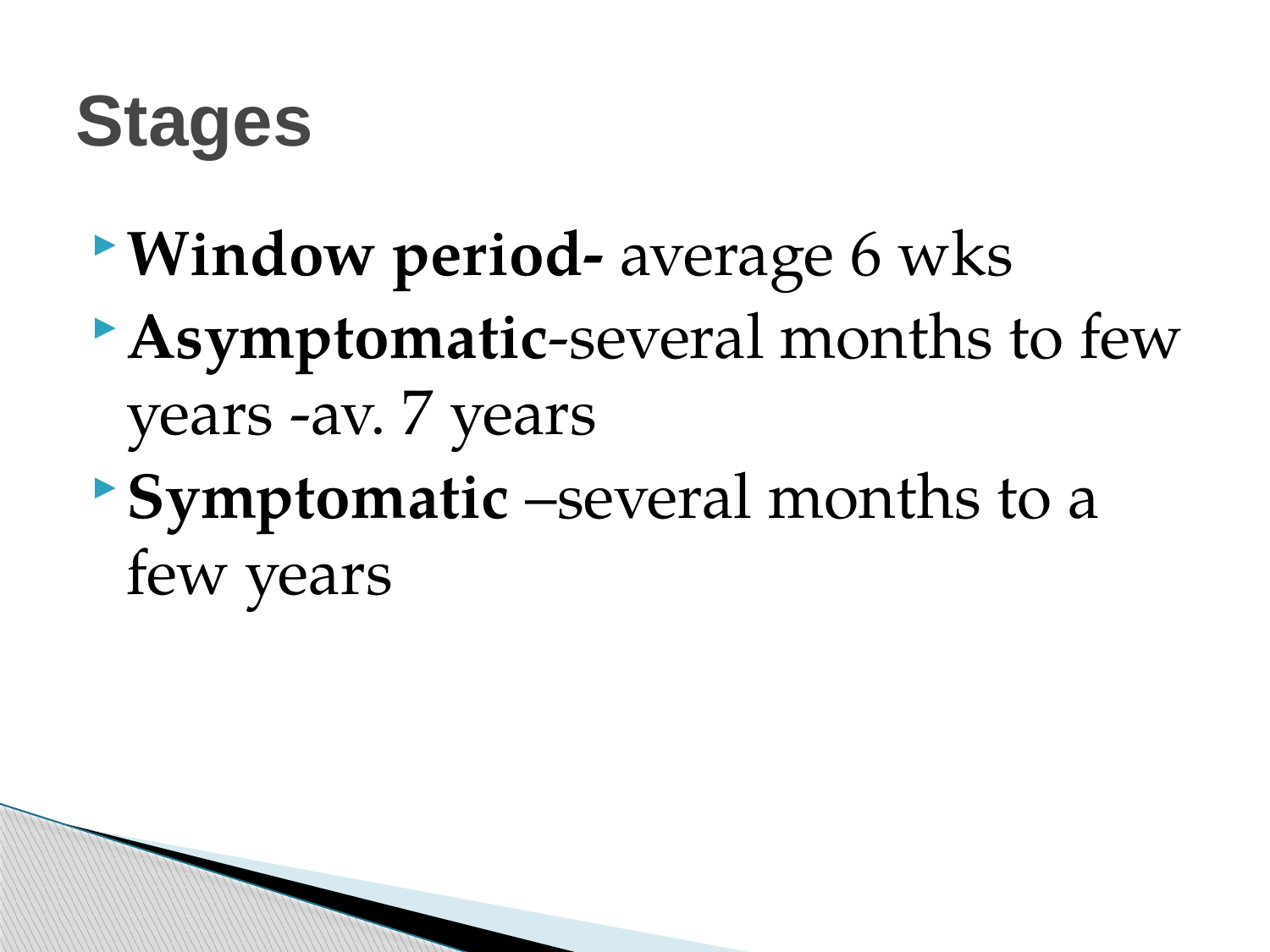

# Stages
Window period- average 6 wks
Asymptomatic-several months to few years -av. 7 years
Symptomatic –several months to a few years